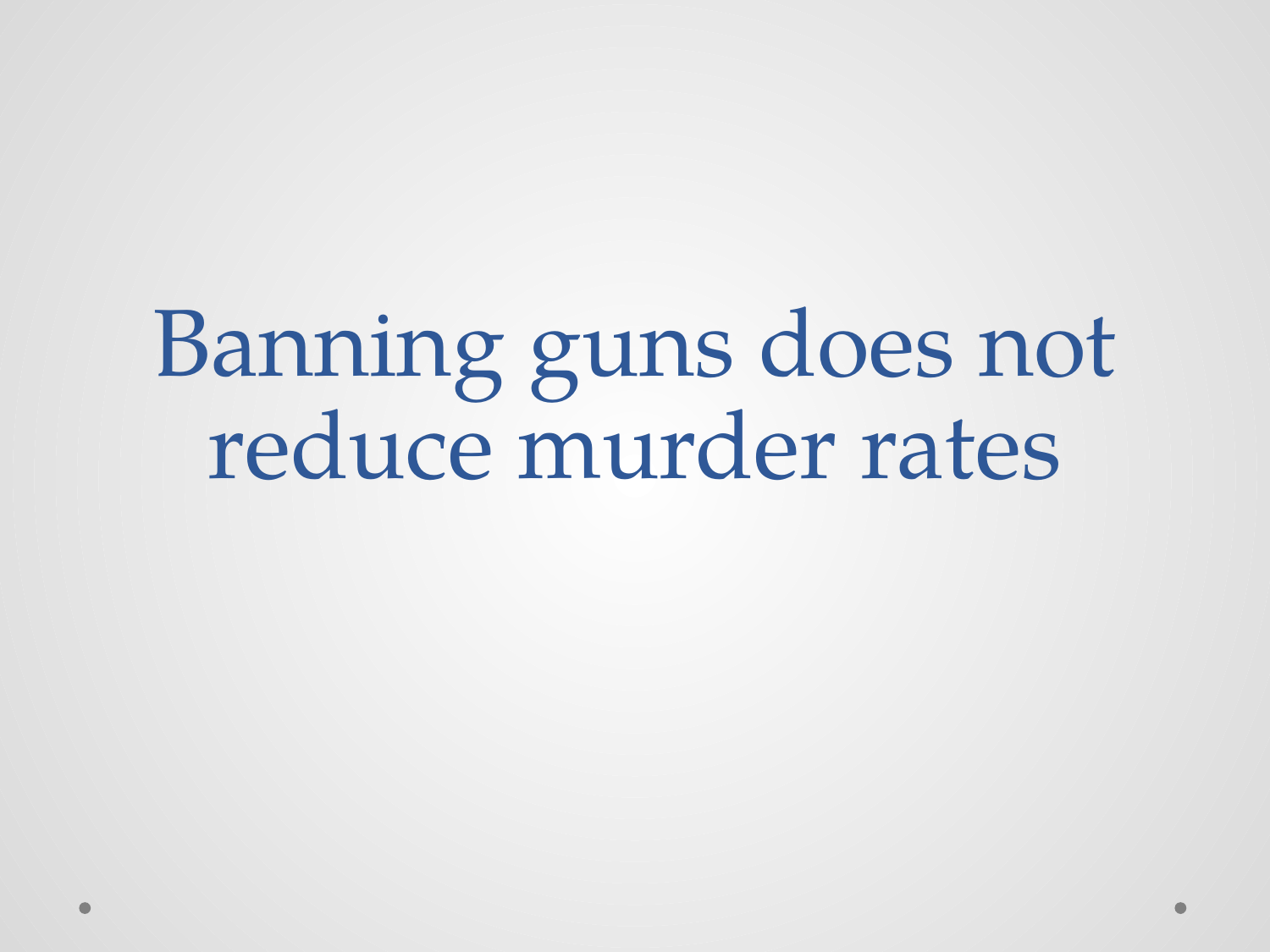

# Banning guns does not reduce murder rates